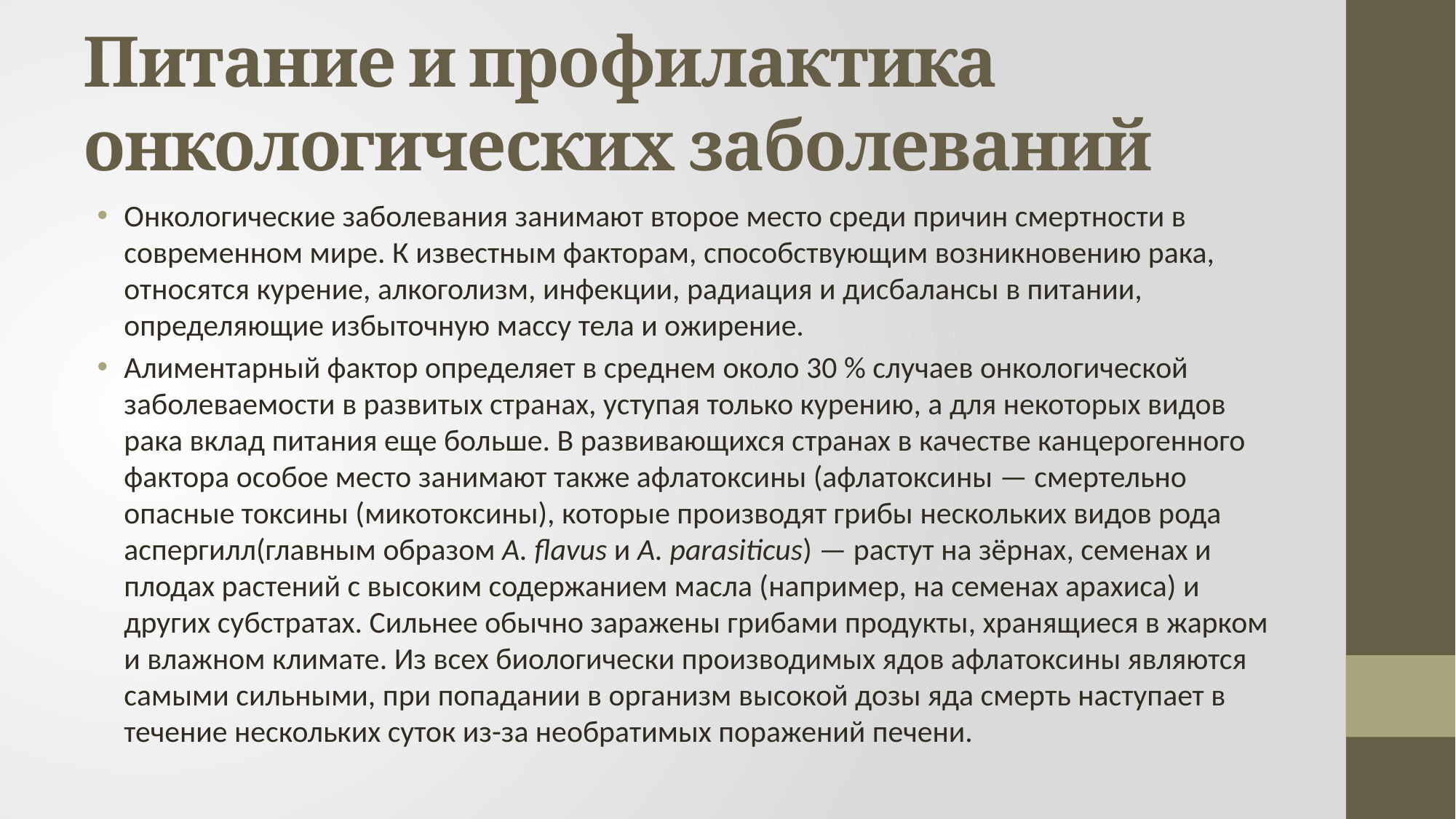

# Питание и профилактика онкологических заболеваний
Онкологические заболевания занимают второе место среди причин смертности в современном мире. К известным факторам, способствующим возникновению рака, относятся курение, алкоголизм, инфекции, радиация и дисбалансы в питании, определяющие избыточную массу тела и ожирение.
Алиментарный фактор определяет в среднем около 30 % случаев онкологической заболеваемости в развитых странах, уступая только курению, а для некоторых видов рака вклад питания еще больше. В развивающихся странах в качестве канцерогенного фактора особое место занимают также афлатоксины (афлатоксины — смертельно опасные токсины (микотоксины), которые производят грибы нескольких видов рода аспергилл(главным образом A. flavus и A. parasiticus) — растут на зёрнах, семенах и плодах растений с высоким содержанием масла (например, на семенах арахиса) и других субстратах. Сильнее обычно заражены грибами продукты, хранящиеся в жарком и влажном климате. Из всех биологически производимых ядов афлатоксины являются самыми сильными, при попадании в организм высокой дозы яда смерть наступает в течение нескольких суток из-за необратимых поражений печени.